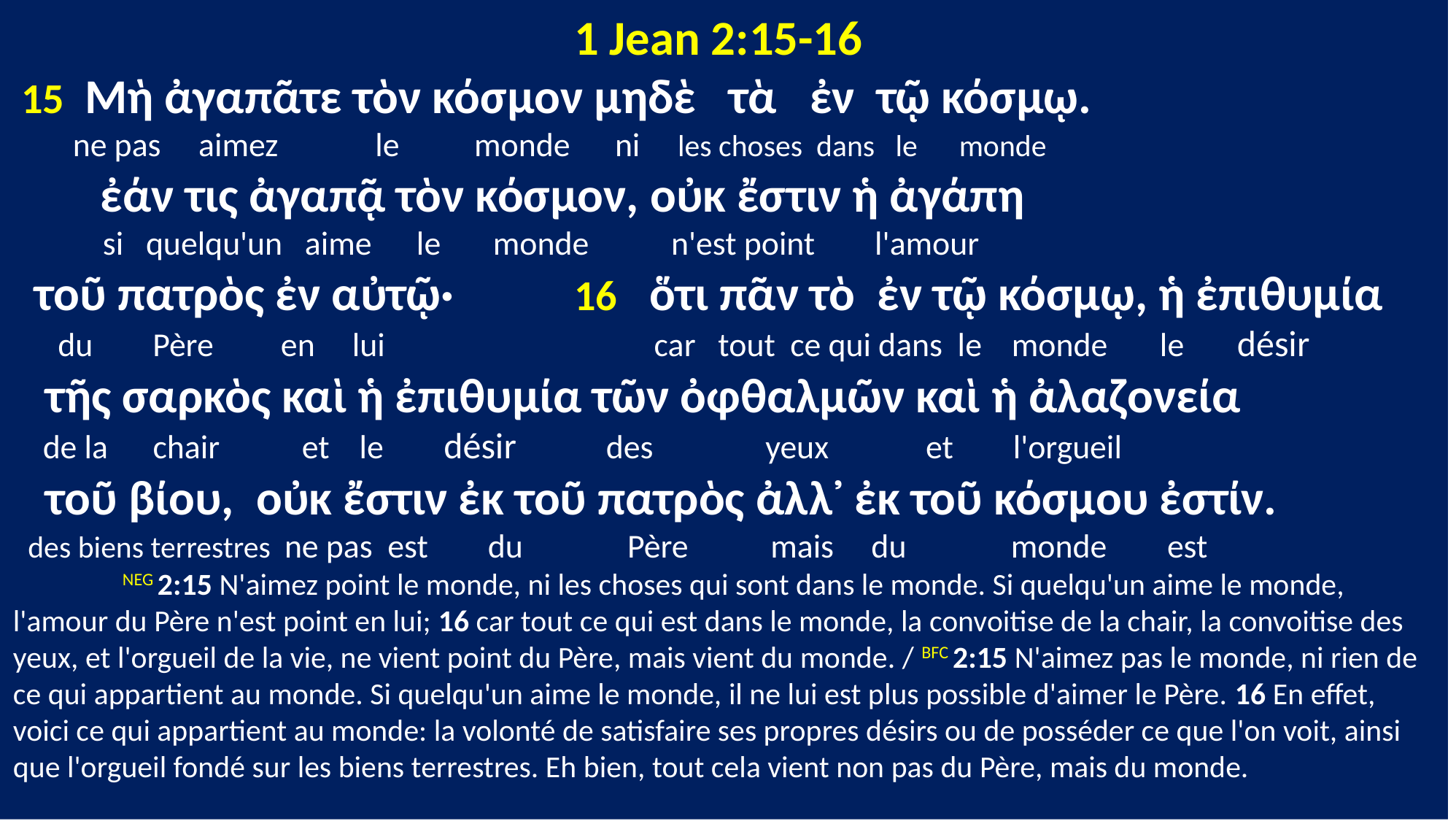

1 Jean 2:15-16
 15  Μὴ ἀγαπᾶτε τὸν κόσμον μηδὲ   τὰ   ἐν  τῷ κόσμῳ.
        ne pas     aimez             le          monde      ni     les choses  dans   le      monde
        ἐάν τις ἀγαπᾷ τὸν κόσμον, οὐκ ἔστιν ἡ ἀγάπη
            si   quelqu'un   aime      le       monde           n'est point        l'amour
  τοῦ πατρὸς ἐν αὐτῷ·           16   ὅτι πᾶν τὸ  ἐν τῷ κόσμῳ, ἡ ἐπιθυμία
      du        Père         en     lui                                    car   tout  ce qui dans  le    monde       le       désir
   τῆς σαρκὸς καὶ ἡ ἐπιθυμία τῶν ὀφθαλμῶν καὶ ἡ ἀλαζονεία
    de la      chair           et    le        désir           des               yeux             et        l'orgueil
   τοῦ βίου,  οὐκ ἔστιν ἐκ τοῦ πατρὸς ἀλλ᾽ ἐκ τοῦ κόσμου ἐστίν.
  des biens terrestres  ne pas  est        du              Père           mais     du              monde        est
	NEG 2:15 N'aimez point le monde, ni les choses qui sont dans le monde. Si quelqu'un aime le monde, l'amour du Père n'est point en lui; 16 car tout ce qui est dans le monde, la convoitise de la chair, la convoitise des yeux, et l'orgueil de la vie, ne vient point du Père, mais vient du monde. / BFC 2:15 N'aimez pas le monde, ni rien de ce qui appartient au monde. Si quelqu'un aime le monde, il ne lui est plus possible d'aimer le Père. 16 En effet, voici ce qui appartient au monde: la volonté de satisfaire ses propres désirs ou de posséder ce que l'on voit, ainsi que l'orgueil fondé sur les biens terrestres. Eh bien, tout cela vient non pas du Père, mais du monde.